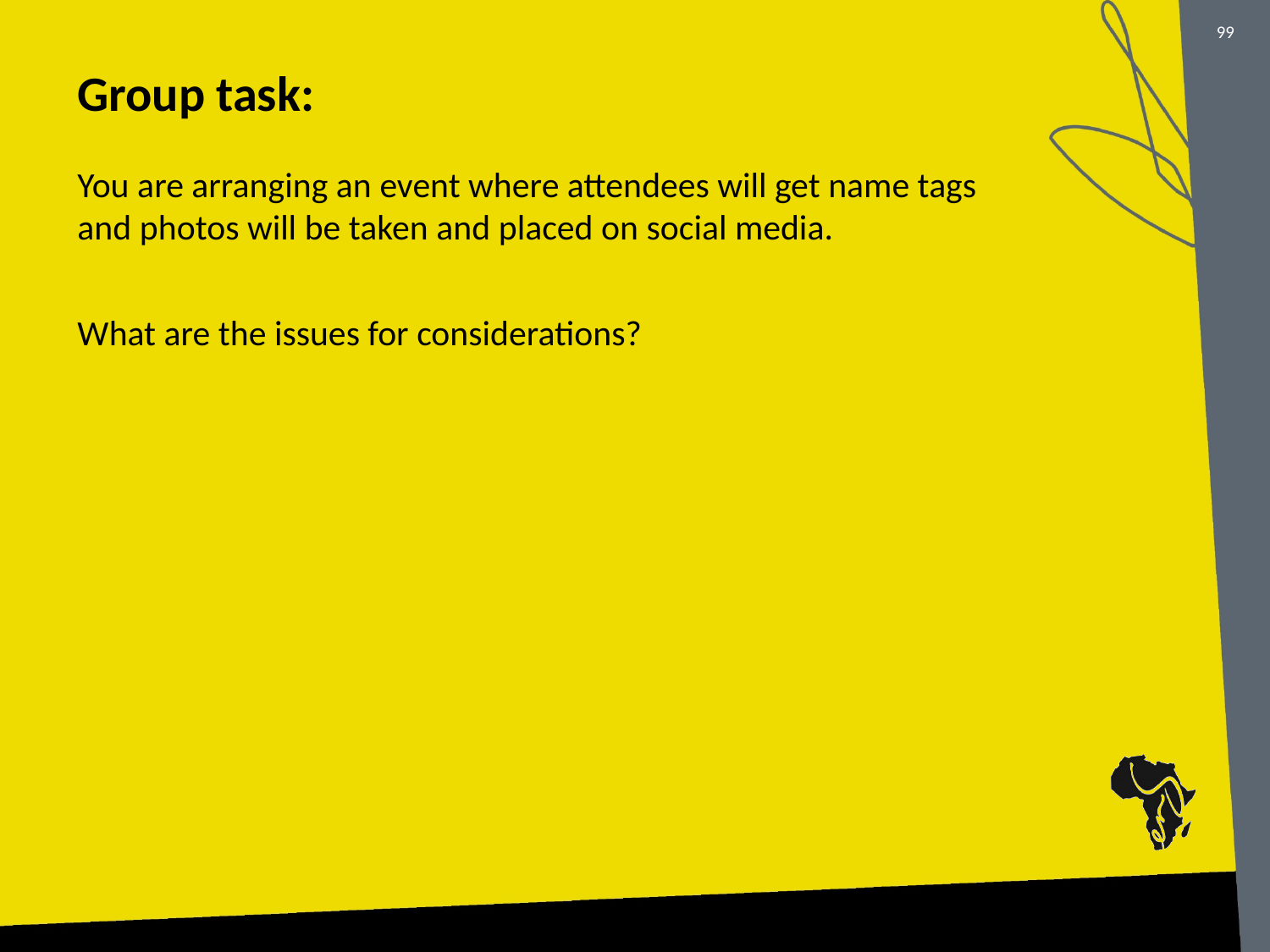

# Group task:
You are arranging an event where attendees will get name tags and photos will be taken and placed on social media.

What are the issues for considerations?